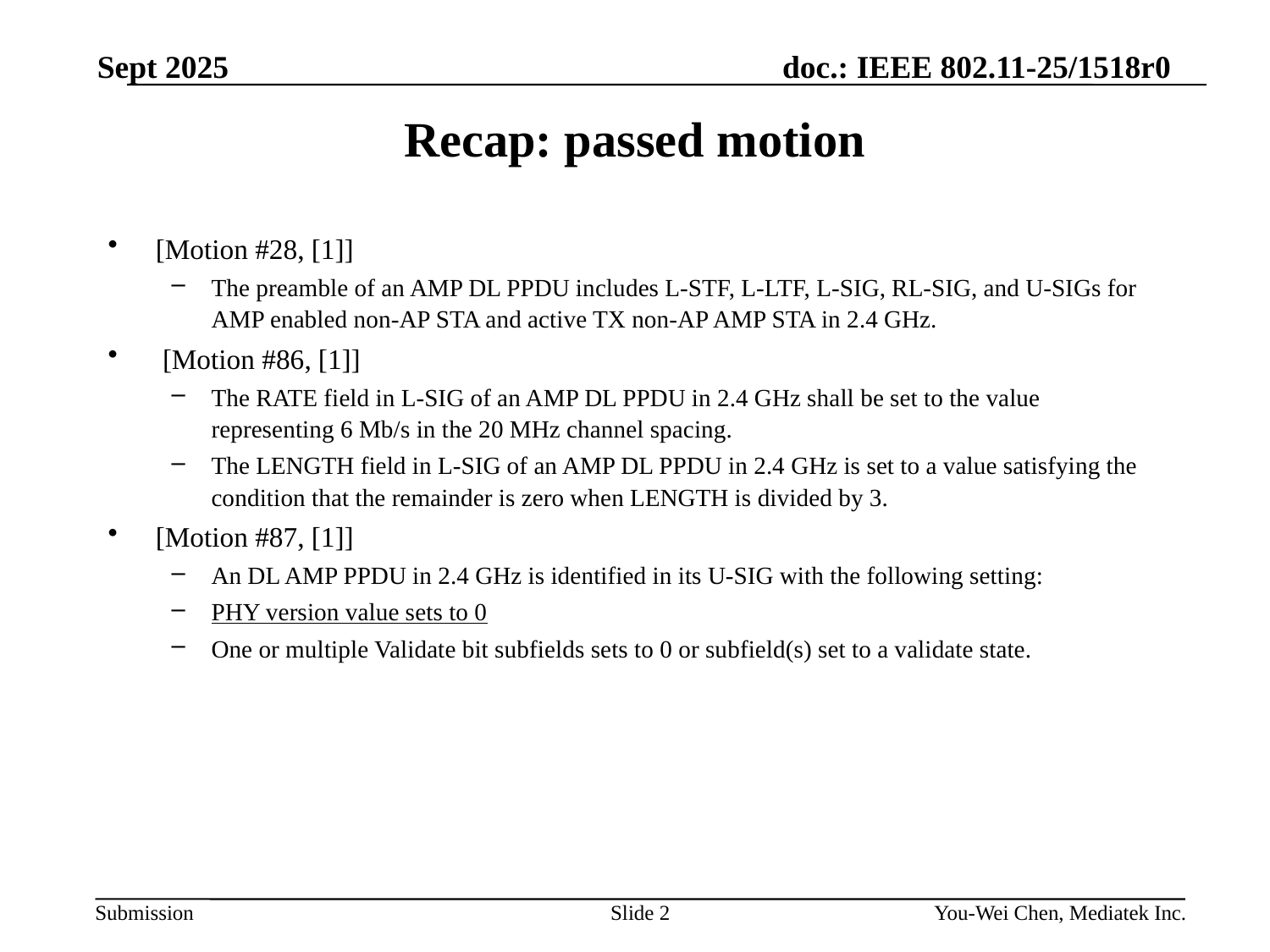

# Recap: passed motion
[Motion #28, [1]]
The preamble of an AMP DL PPDU includes L-STF, L-LTF, L-SIG, RL-SIG, and U-SIGs for AMP enabled non-AP STA and active TX non-AP AMP STA in 2.4 GHz.
 [Motion #86, [1]]
The RATE field in L-SIG of an AMP DL PPDU in 2.4 GHz shall be set to the value representing 6 Mb/s in the 20 MHz channel spacing.
The LENGTH field in L-SIG of an AMP DL PPDU in 2.4 GHz is set to a value satisfying the condition that the remainder is zero when LENGTH is divided by 3.
[Motion #87, [1]]
An DL AMP PPDU in 2.4 GHz is identified in its U-SIG with the following setting:
PHY version value sets to 0
One or multiple Validate bit subfields sets to 0 or subfield(s) set to a validate state.
Slide 2
You-Wei Chen, Mediatek Inc.